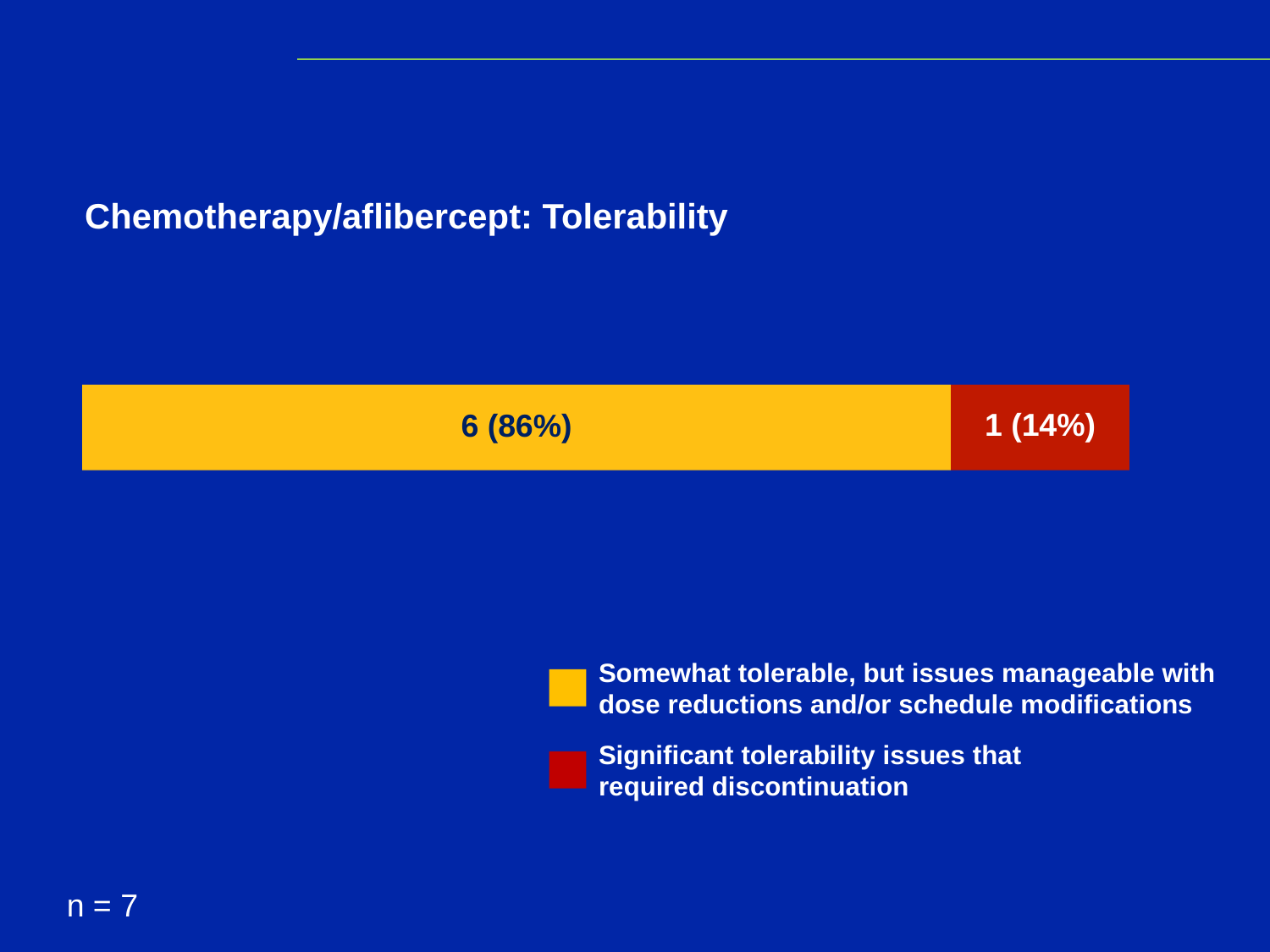

Chemotherapy/aflibercept: Tolerability

1 (14%)
6 (86%)
Somewhat tolerable, but issues manageable with dose reductions and/or schedule modifications

Significant tolerability issues that required discontinuation

n = 7